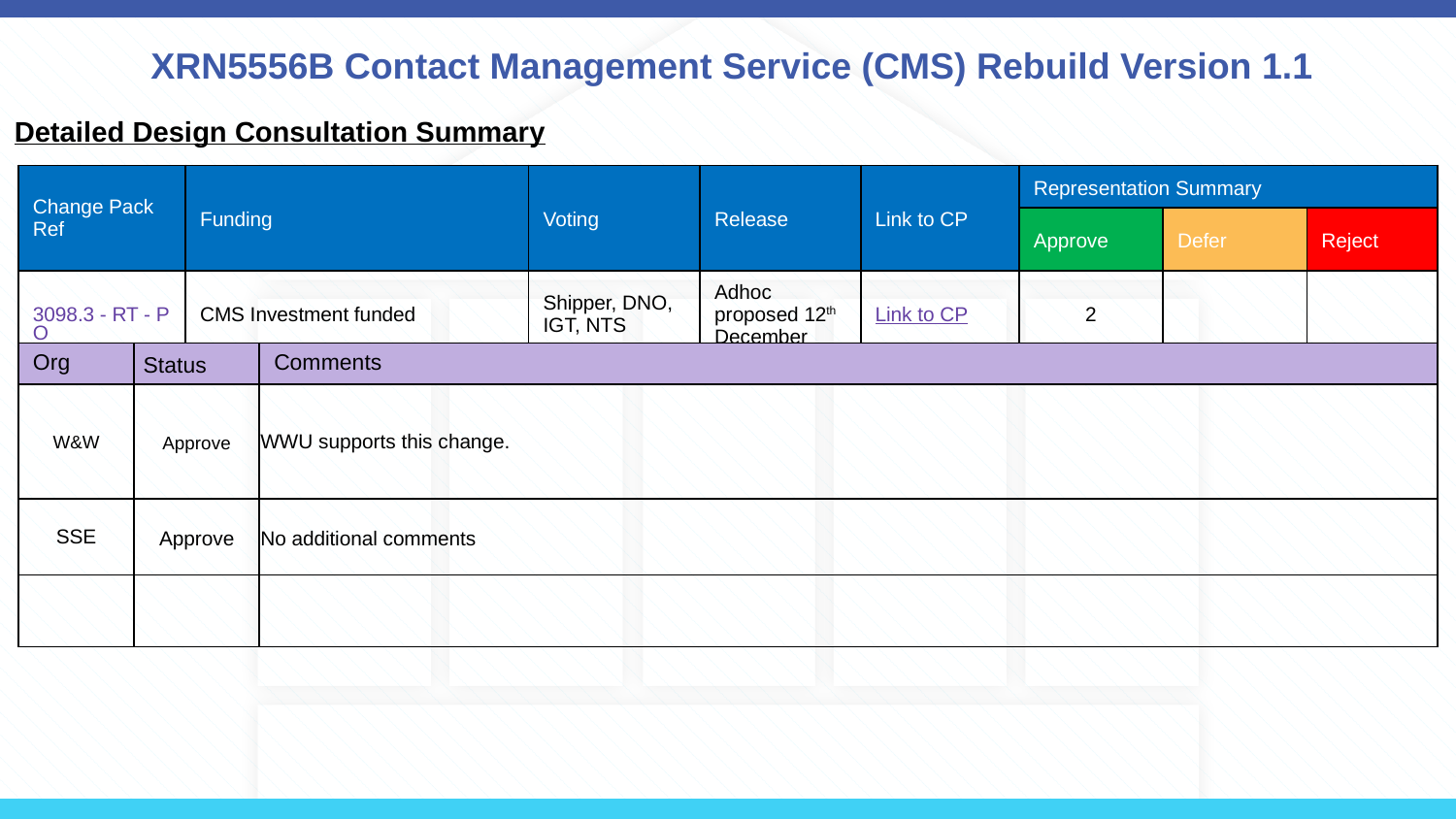

# XRN5556B Contact Management Service (CMS) Rebuild Version 1.1
Detailed Design Consultation Summary
| Change Pack Ref | Funding | Voting | Release | Link to CP | Representation Summary |  |  |
| --- | --- | --- | --- | --- | --- | --- | --- |
|  |  |  |  |  | Approve | Defer | Reject |
| 3098.3 - RT - PO | CMS Investment funded | Shipper, DNO, IGT, NTS | Adhoc proposed 12th December | Link to CP | 2 |  |  |
| Org | Status | Comments |
| --- | --- | --- |
| W&W | Approve | WWU supports this change. |
| SSE | Approve | No additional comments |
|  |  |  |